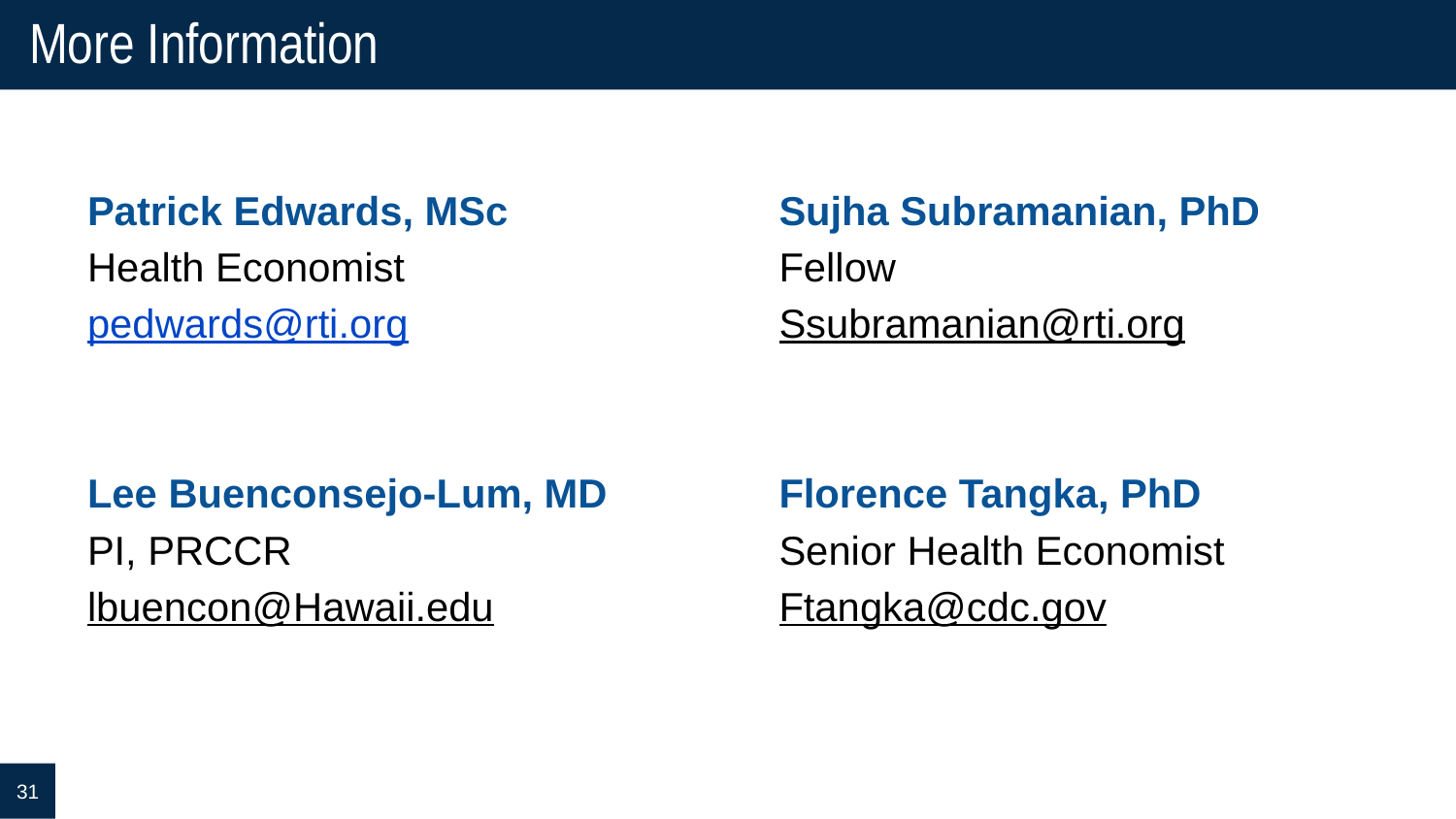

# More Information
Sujha Subramanian, PhD
Fellow
Ssubramanian@rti.org

Florence Tangka, PhD
Senior Health Economist
Ftangka@cdc.gov

Patrick Edwards, MSc
Health Economist
pedwards@rti.org

Lee Buenconsejo-Lum, MD
PI, PRCCR
lbuencon@Hawaii.edu

31